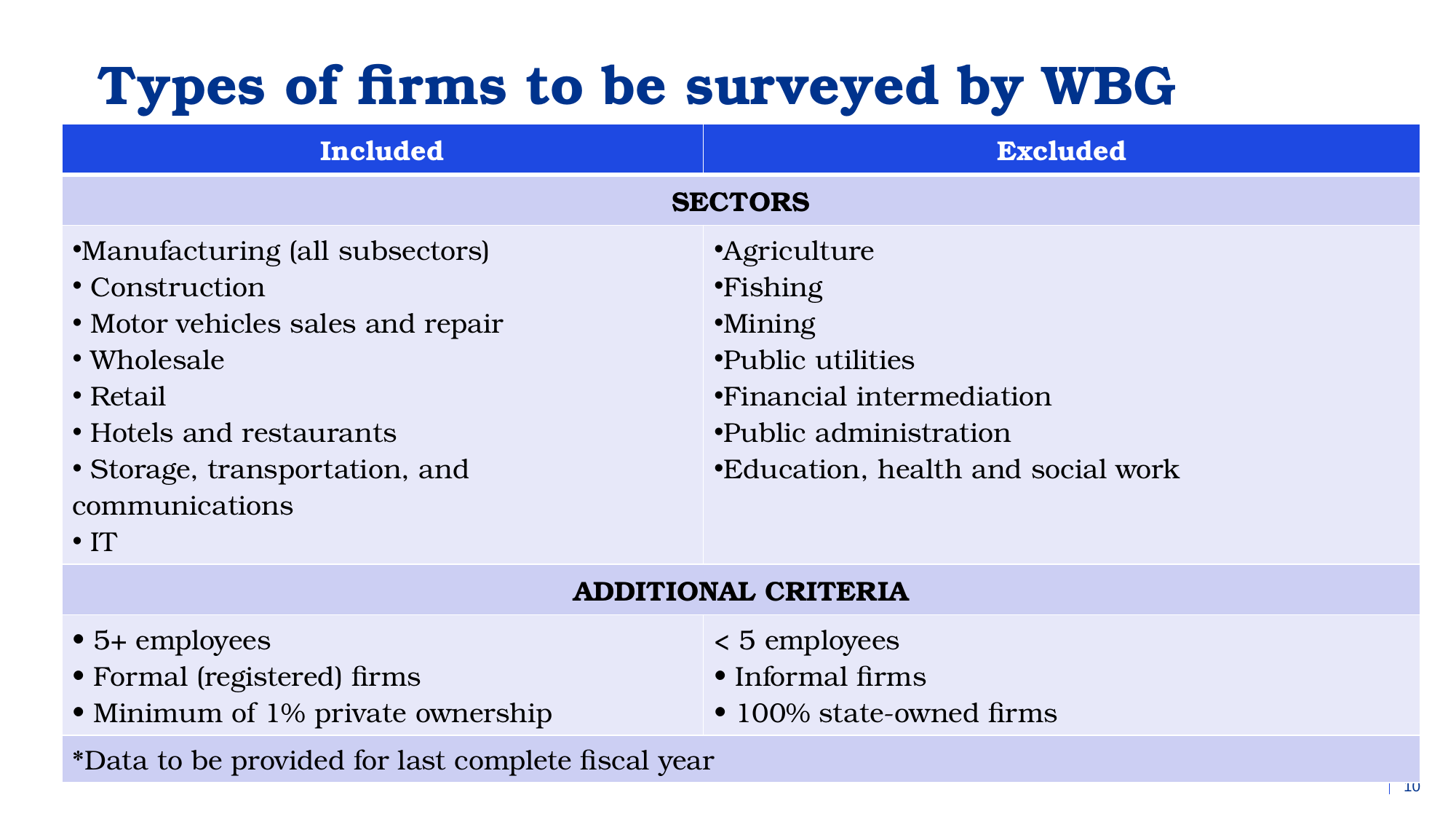

Types of firms to be surveyed by WBG
| Included | Excluded |
| --- | --- |
| SECTORS |  |
| Manufacturing (all subsectors) Construction Motor vehicles sales and repair Wholesale Retail Hotels and restaurants Storage, transportation, and communications IT | Agriculture Fishing Mining Public utilities Financial intermediation Public administration Education, health and social work |
| ADDITIONAL CRITERIA |  |
| • 5+ employees • Formal (registered) firms • Minimum of 1% private ownership | < 5 employees • Informal firms • 100% state-owned firms |
| \*Data to be provided for last complete fiscal year |  |